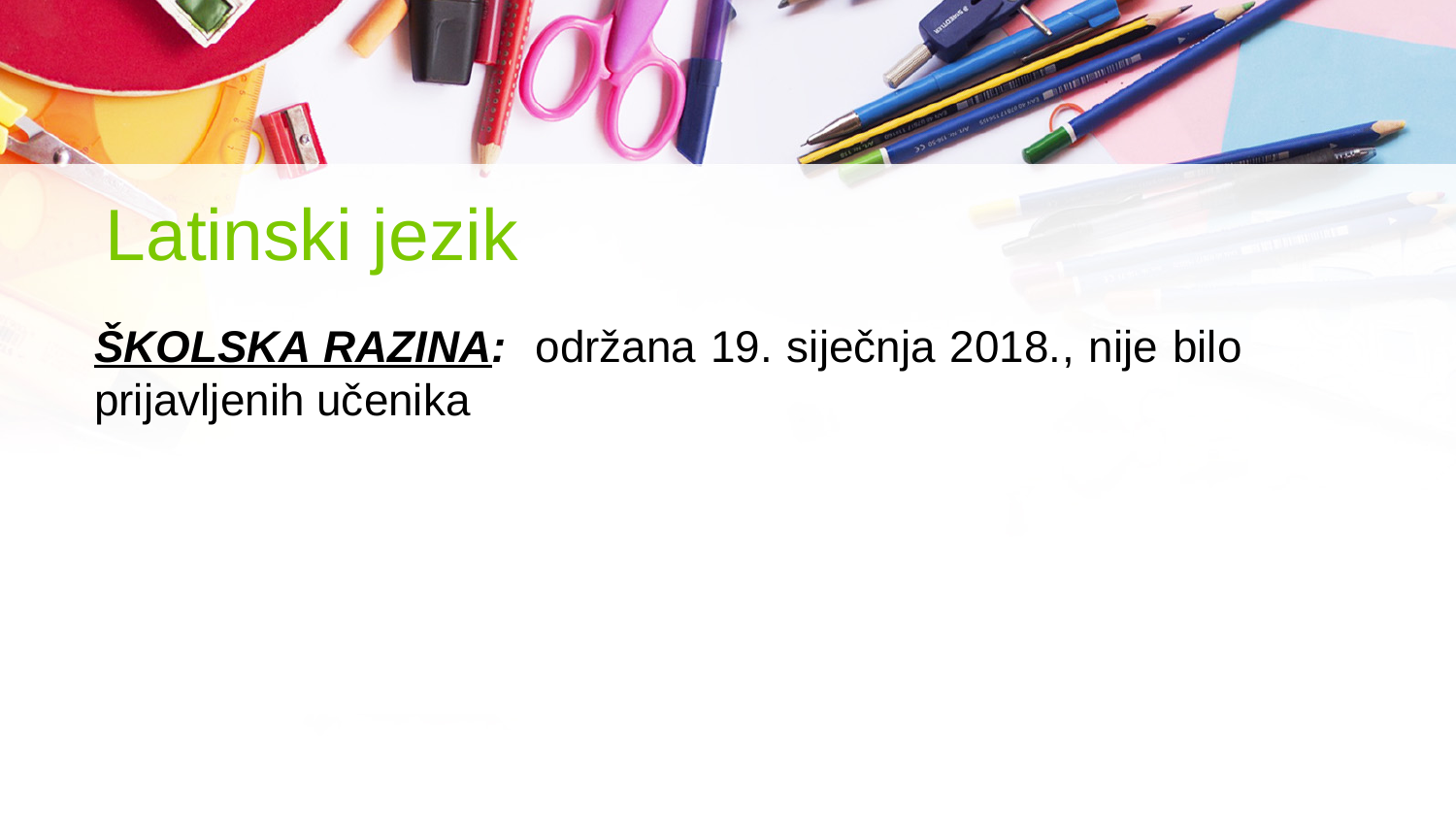

# Latinski jezik
ŠKOLSKA RAZINA:  održana 19. siječnja 2018., nije bilo prijavljenih učenika